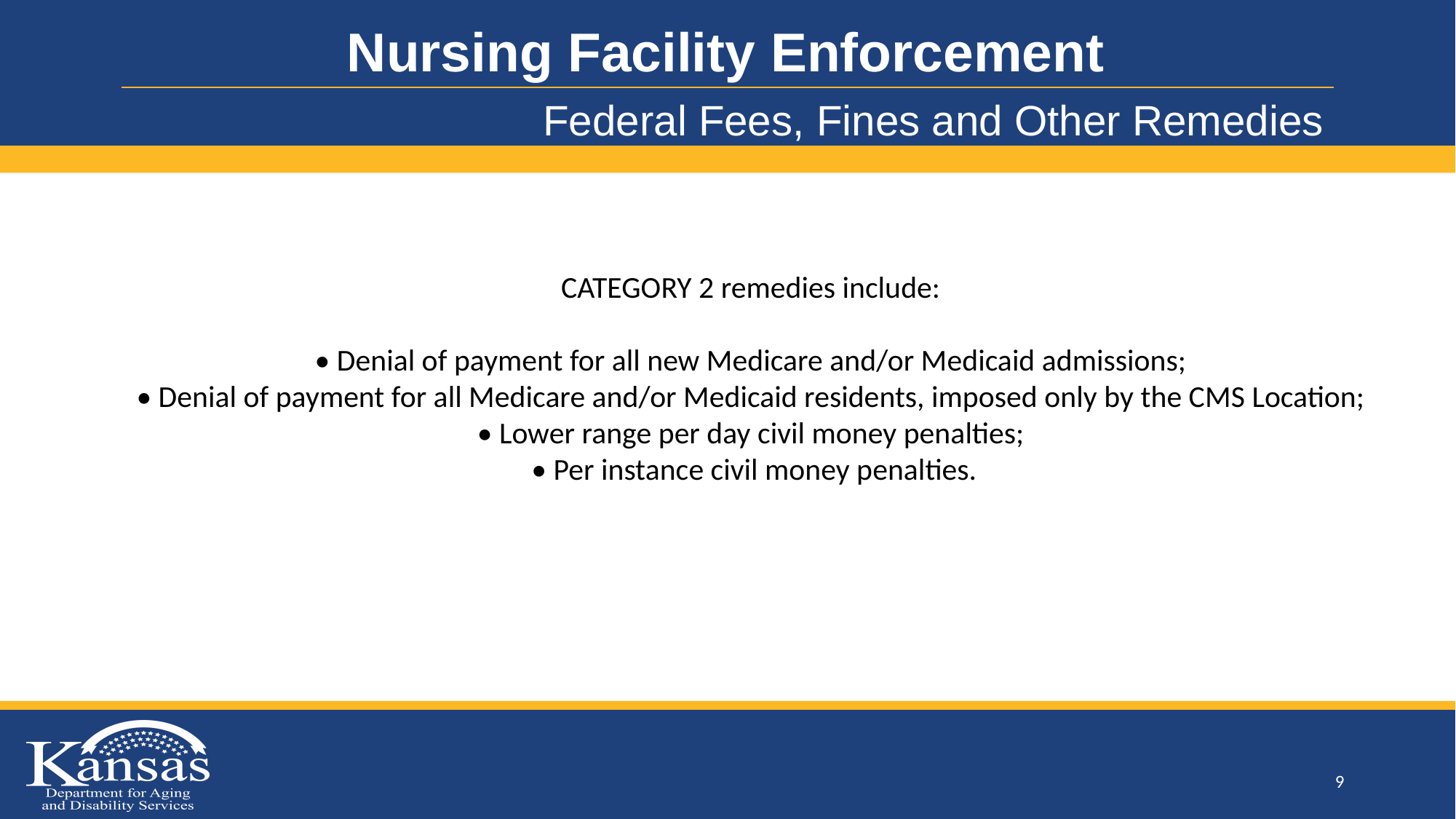

#
Nursing Facility Enforcement
Federal Fees, Fines and Other Remedies
CATEGORY 2 remedies include:

• Denial of payment for all new Medicare and/or Medicaid admissions;
• Denial of payment for all Medicare and/or Medicaid residents, imposed only by the CMS Location;
• Lower range per day civil money penalties;
• Per instance civil money penalties.

9